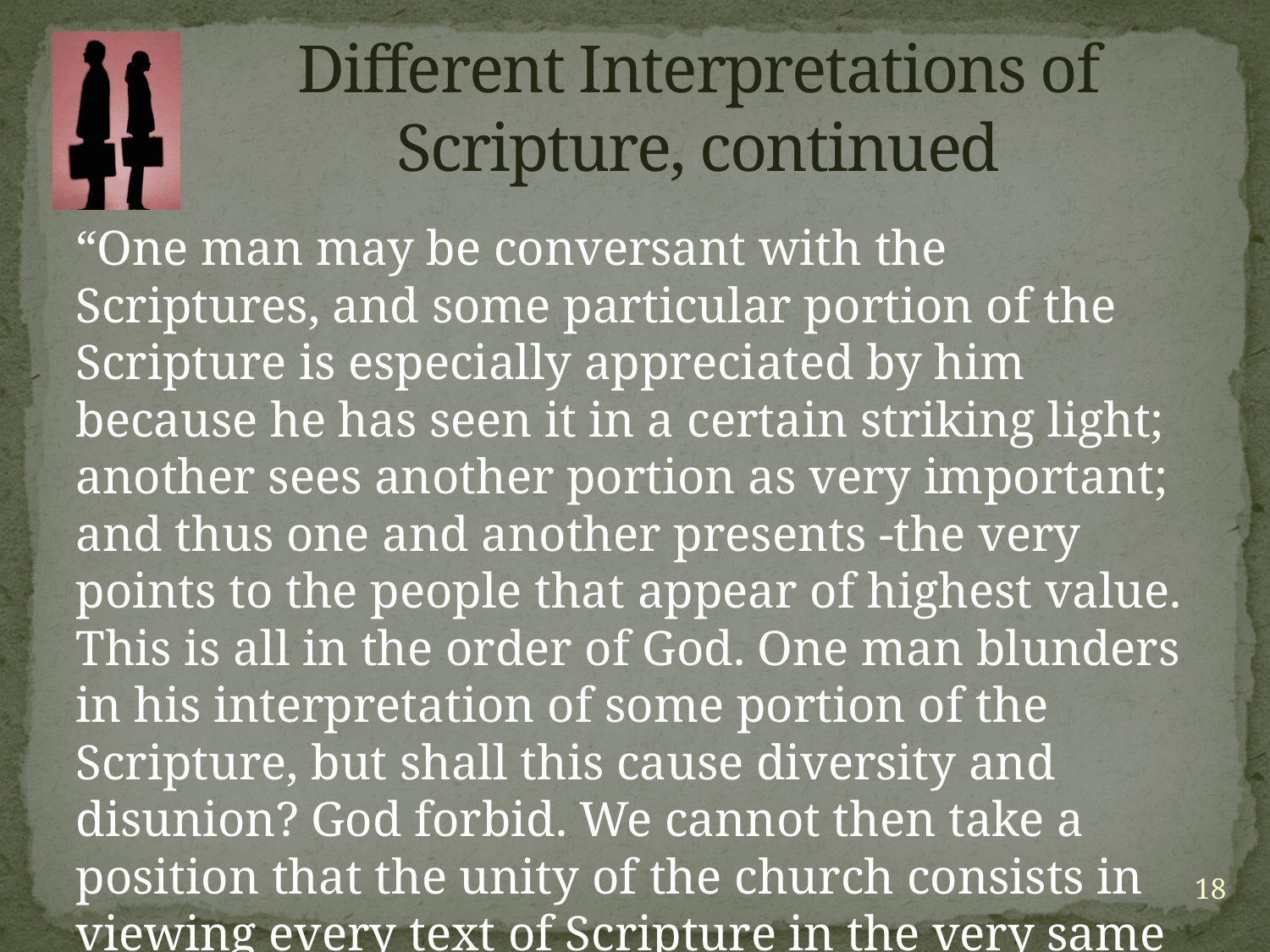

# Different Interpretations of Scripture, continued
“One man may be conversant with the Scriptures, and some particular portion of the Scripture is especially appreciated by him because he has seen it in a certain striking light; another sees another portion as very important; and thus one and another presents -the very points to the people that appear of highest value. This is all in the order of God. One man blunders in his interpretation of some portion of the Scripture, but shall this cause diversity and disunion? God forbid. We cannot then take a position that the unity of the church consists in viewing every text of Scripture in the very same shade of light.”   Manuscript Releases, 15:149.

18